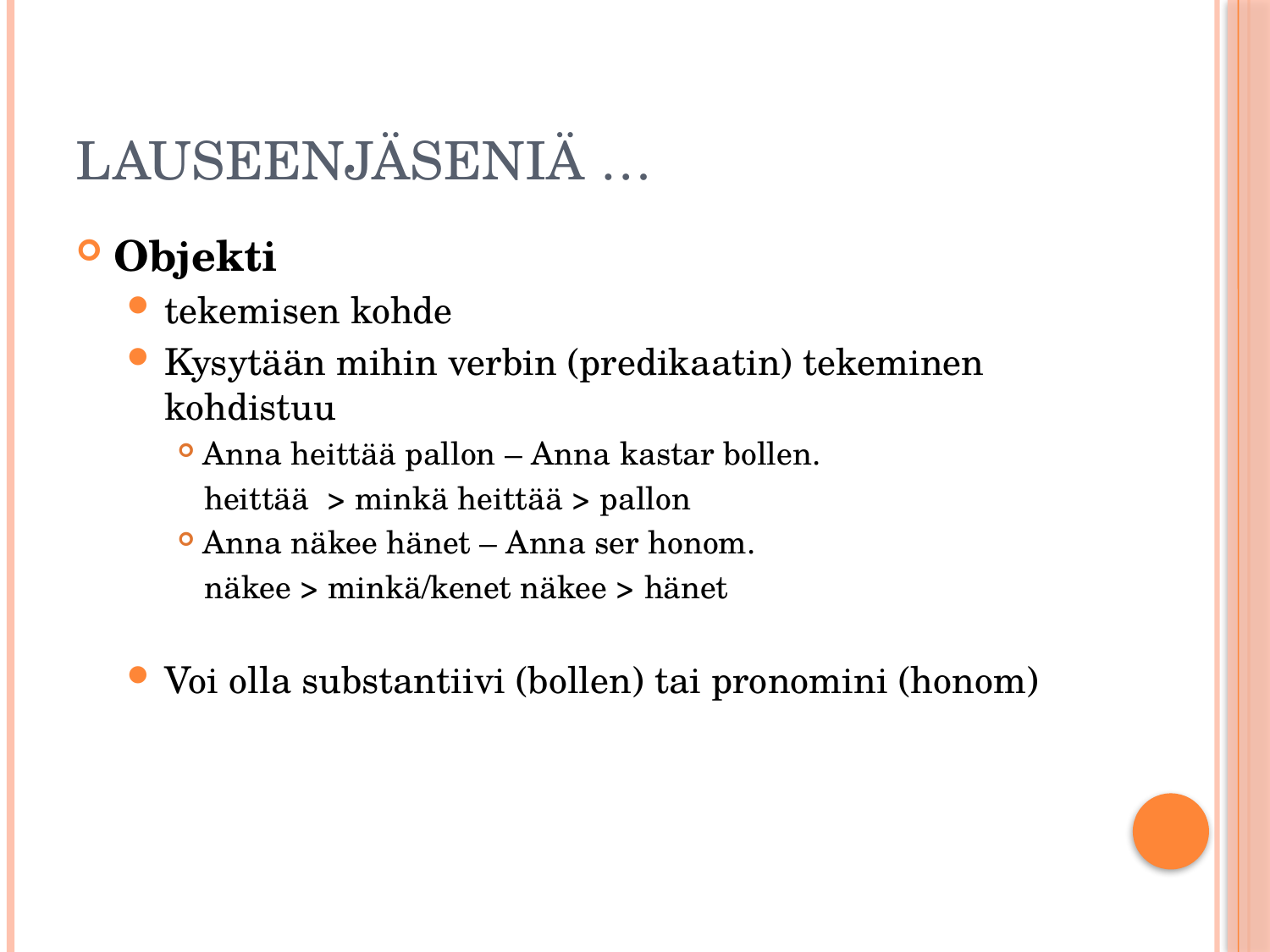

# Lauseenjäseniä …
Objekti
tekemisen kohde
Kysytään mihin verbin (predikaatin) tekeminen kohdistuu
Anna heittää pallon – Anna kastar bollen.
   heittää  > minkä heittää > pallon
Anna näkee hänet – Anna ser honom.
   näkee > minkä/kenet näkee > hänet

Voi olla substantiivi (bollen) tai pronomini (honom)